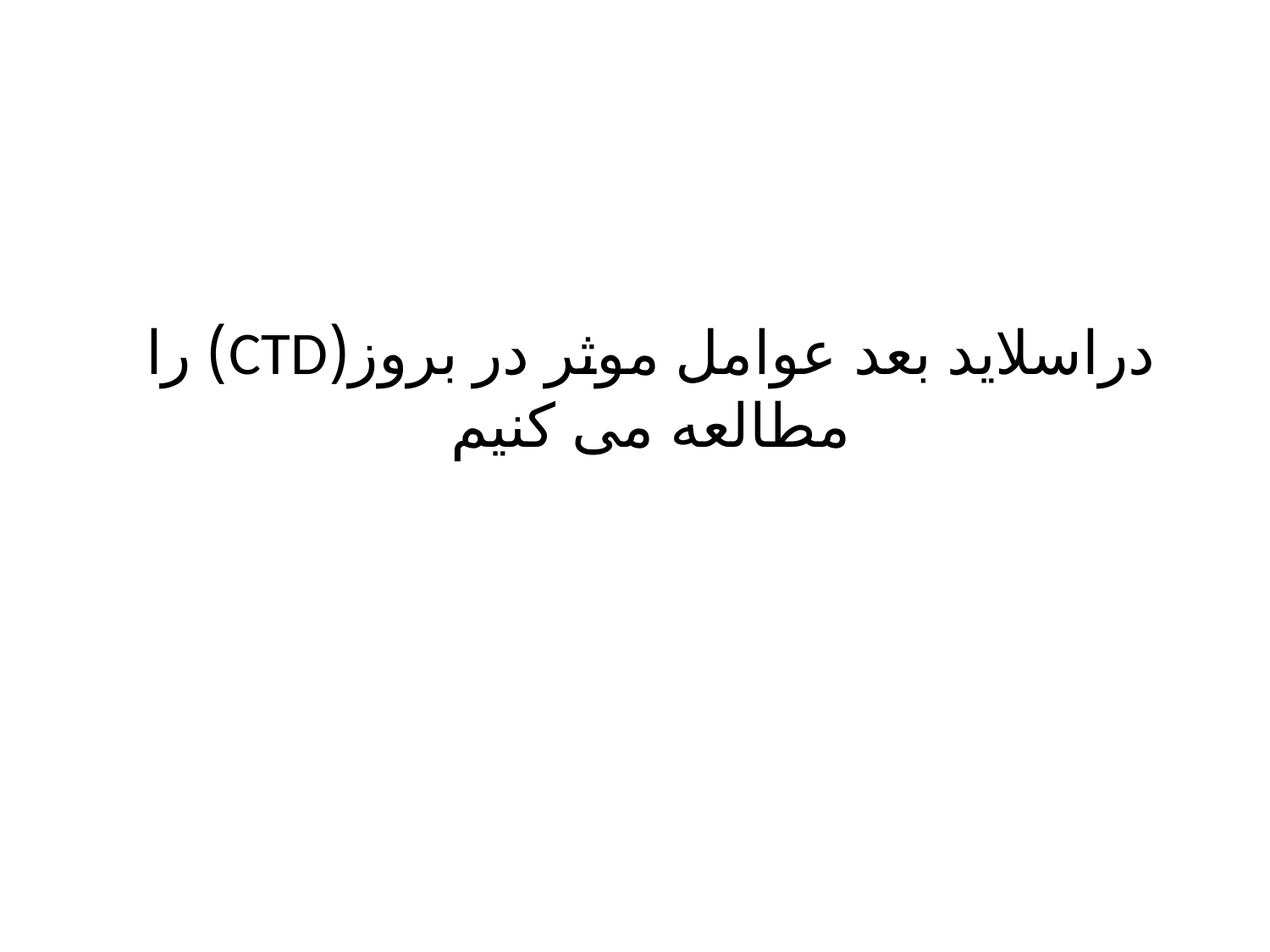

# دراسلاید بعد عوامل موثر در بروز(CTD) را مطالعه می کنیم